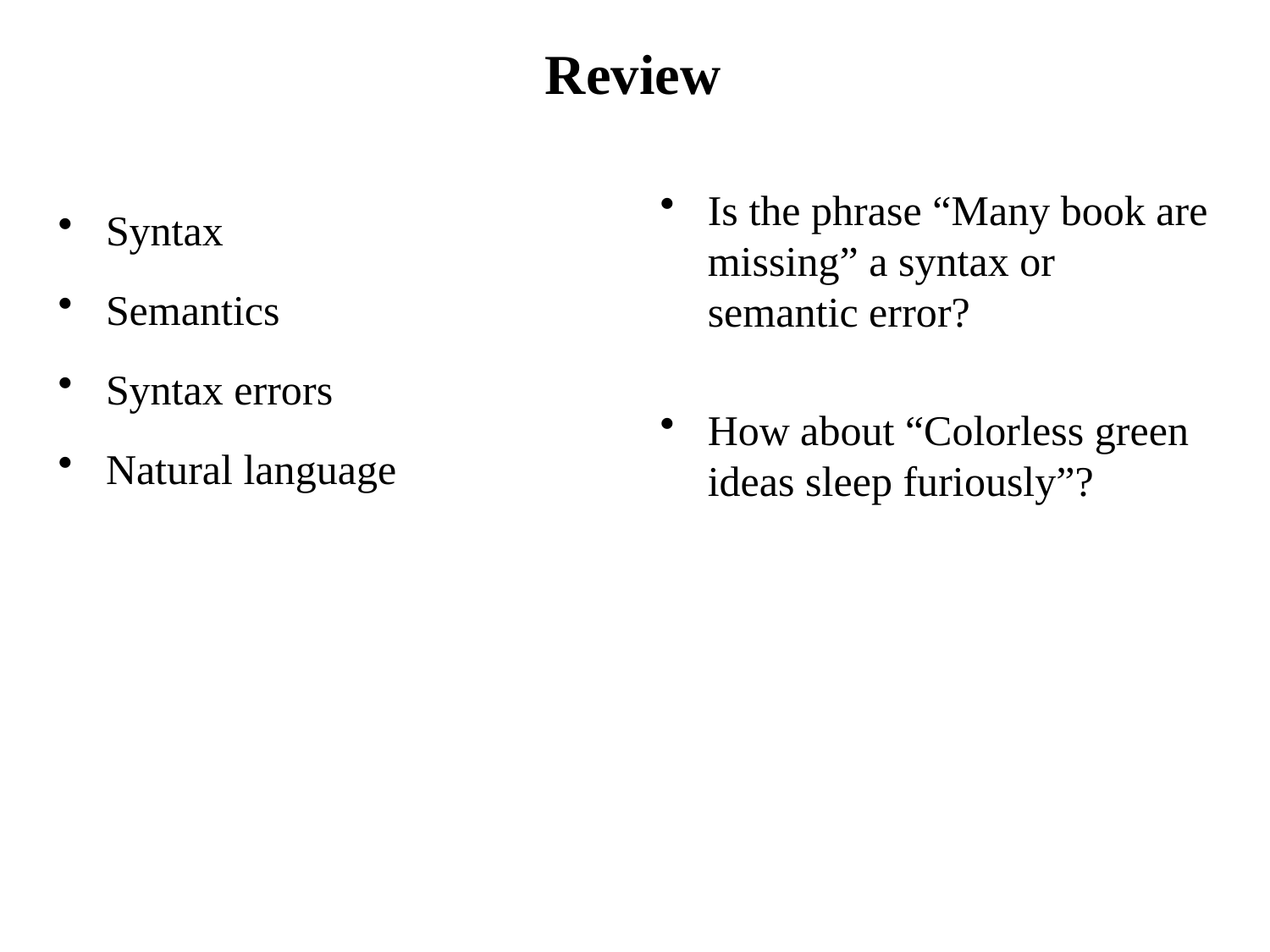

# Review
Syntax
Semantics
Syntax errors
Natural language
Is the phrase “Many book are missing” a syntax or semantic error?

How about “Colorless green ideas sleep furiously”?